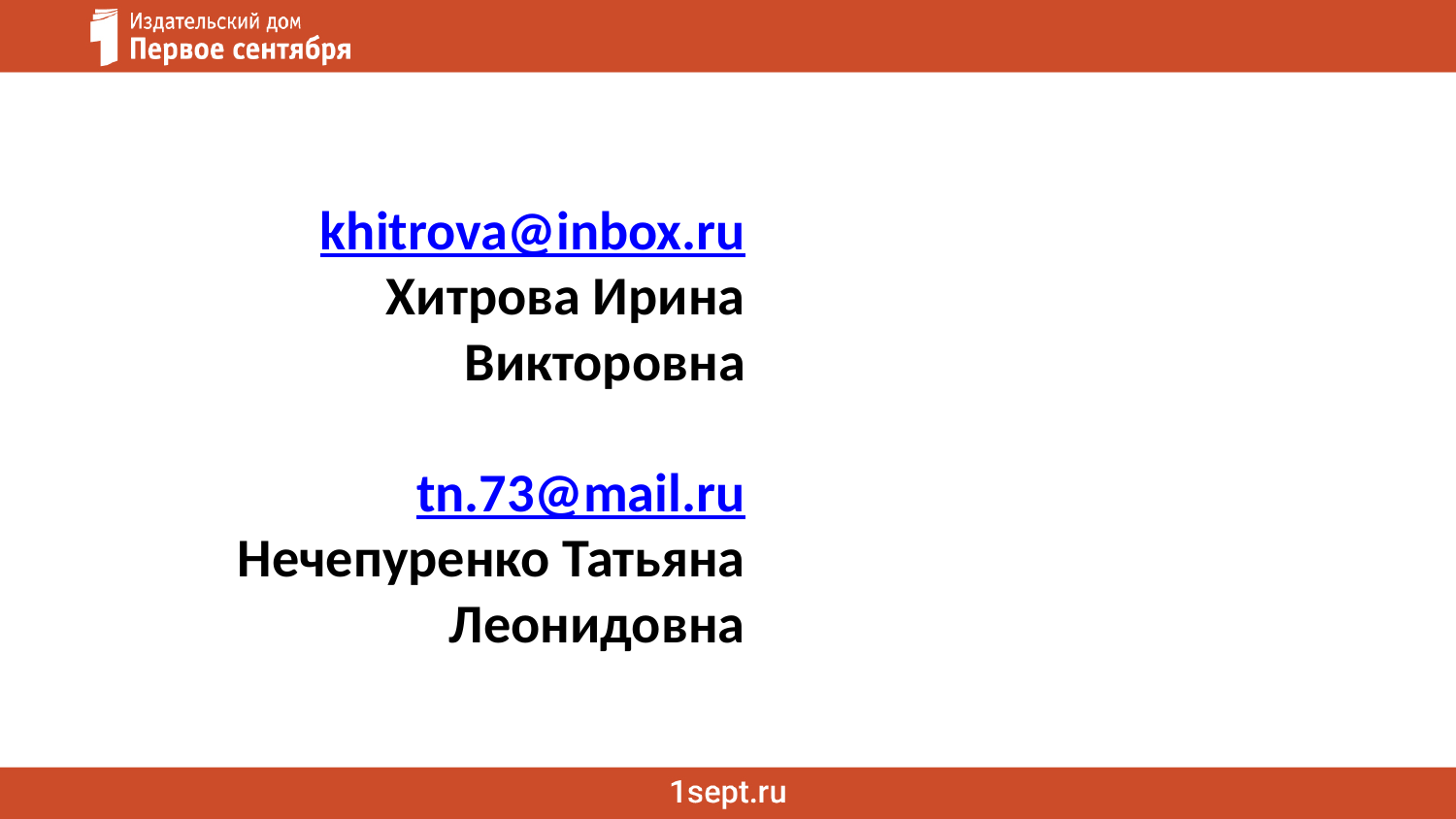

khitrova@inbox.ru
Хитрова Ирина Викторовна

tn.73@mail.ru
Нечепуренко Татьяна Леонидовна